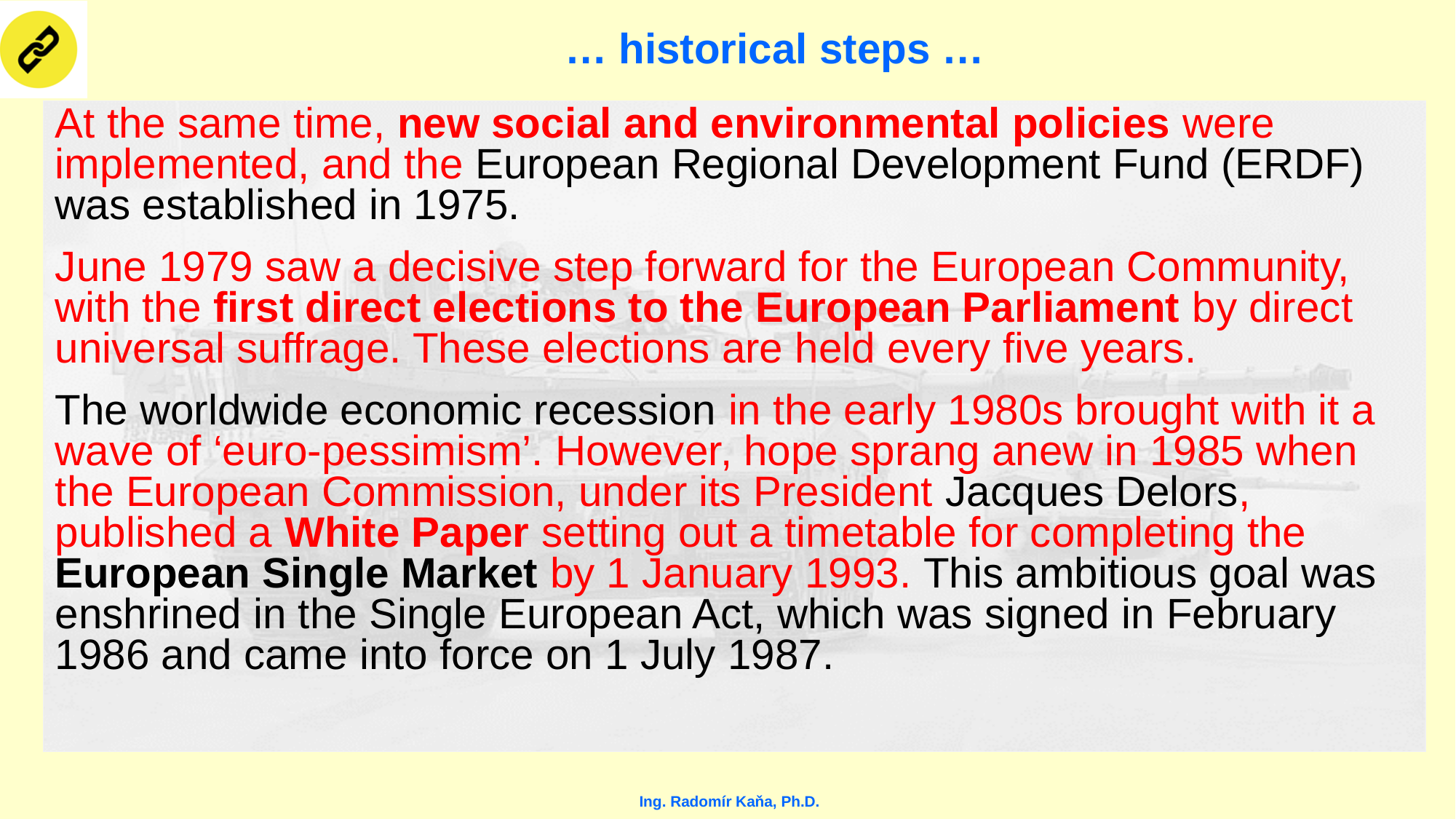

# … historical steps …
At the same time, new social and environmental policies were implemented, and the European Regional Development Fund (ERDF) was established in 1975.
June 1979 saw a decisive step forward for the European Community, with the first direct elections to the European Parliament by direct universal suffrage. These elections are held every five years.
The worldwide economic recession in the early 1980s brought with it a wave of ‘euro-pessimism’. However, hope sprang anew in 1985 when the European Commission, under its President Jacques Delors, published a White Paper setting out a timetable for completing the European Single Market by 1 January 1993. This ambitious goal was enshrined in the Single European Act, which was signed in February 1986 and came into force on 1 July 1987.